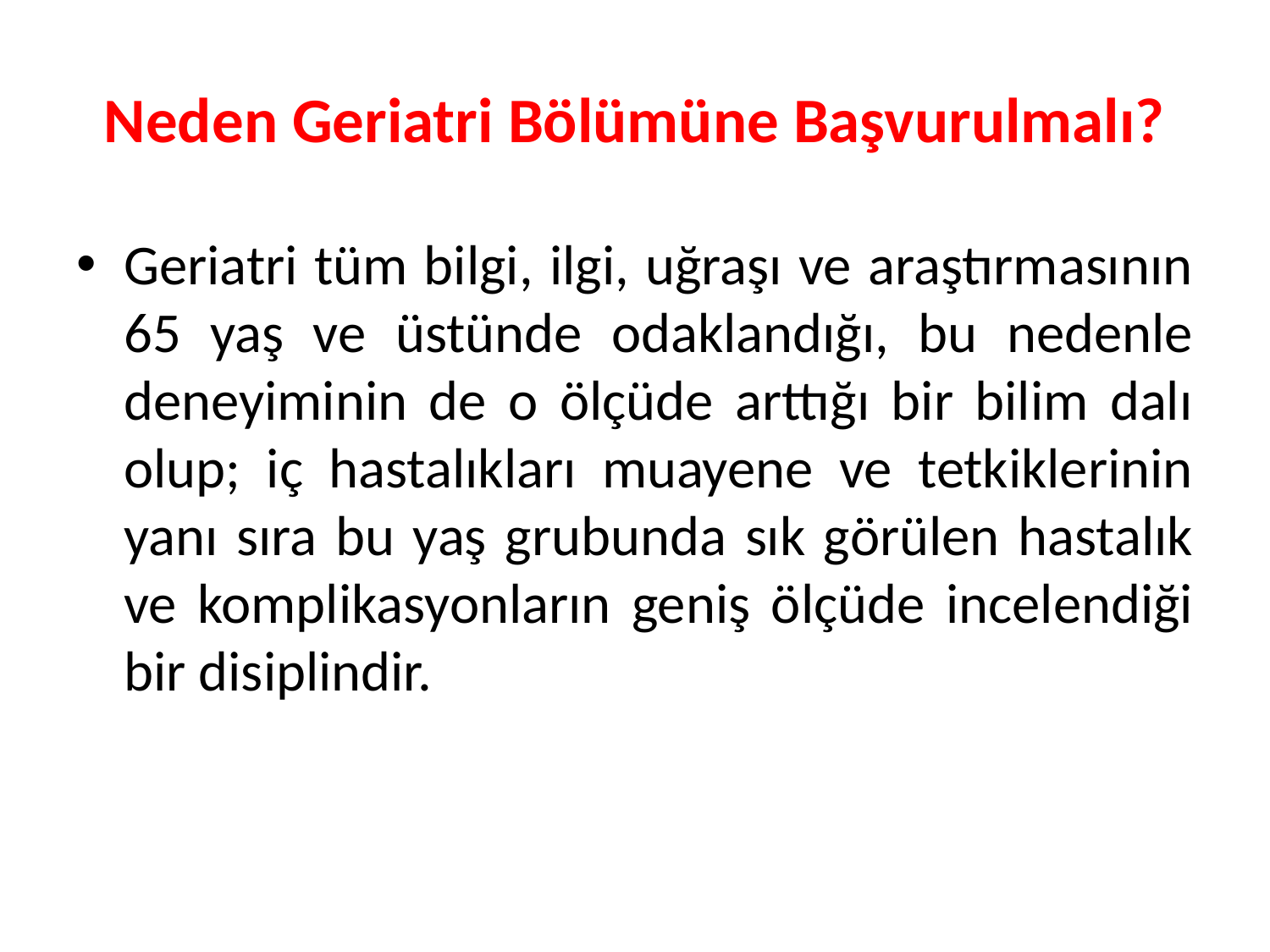

# Neden Geriatri Bölümüne Başvurulmalı?
Geriatri tüm bilgi, ilgi, uğraşı ve araştırmasının 65 yaş ve üstünde odaklandığı, bu nedenle deneyiminin de o ölçüde arttığı bir bilim dalı olup; iç hastalıkları muayene ve tetkiklerinin yanı sıra bu yaş grubunda sık görülen hastalık ve komplikasyonların geniş ölçüde incelendiği bir disiplindir.